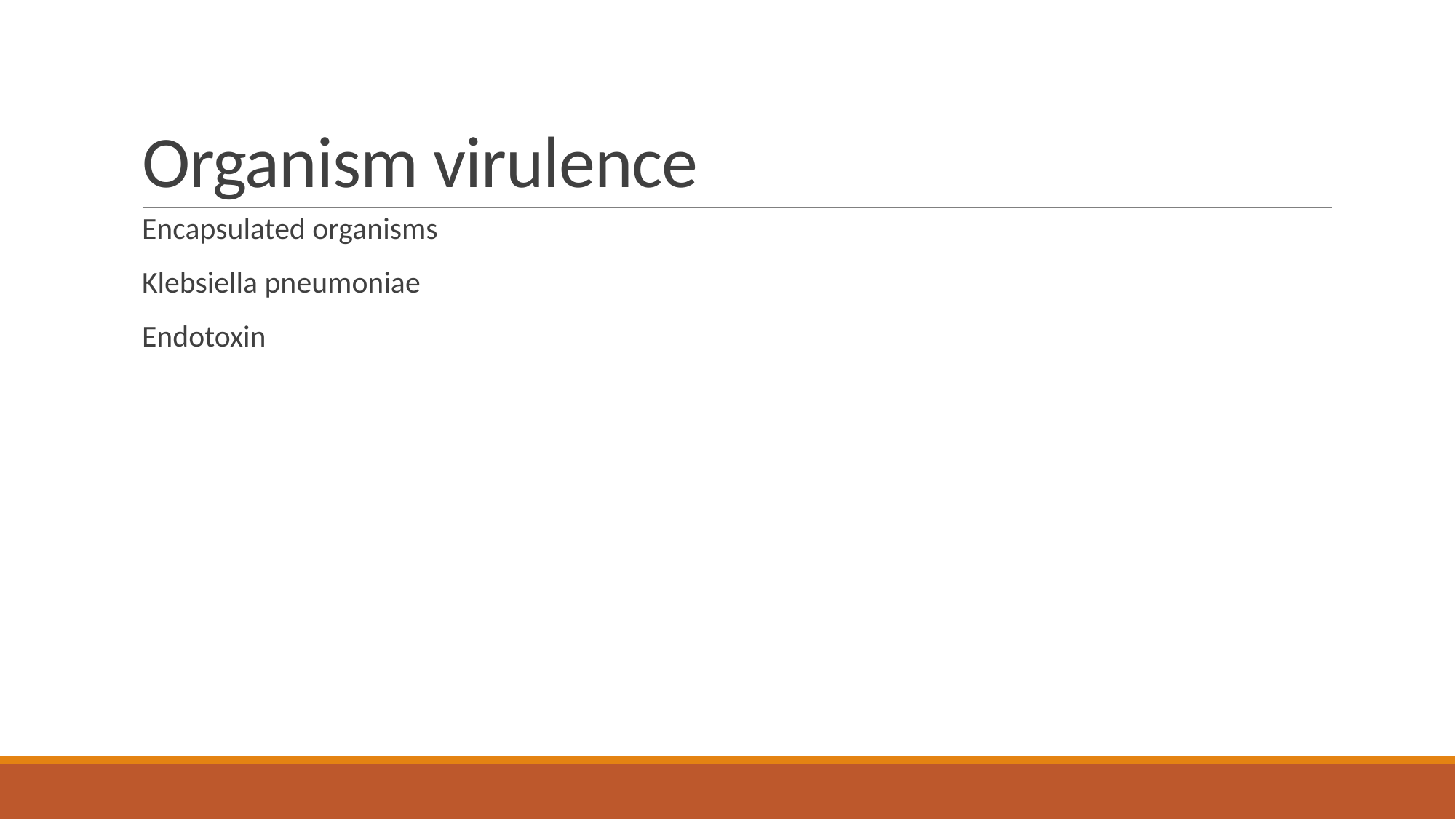

# Organism virulence
Encapsulated organisms
Klebsiella pneumoniae
Endotoxin